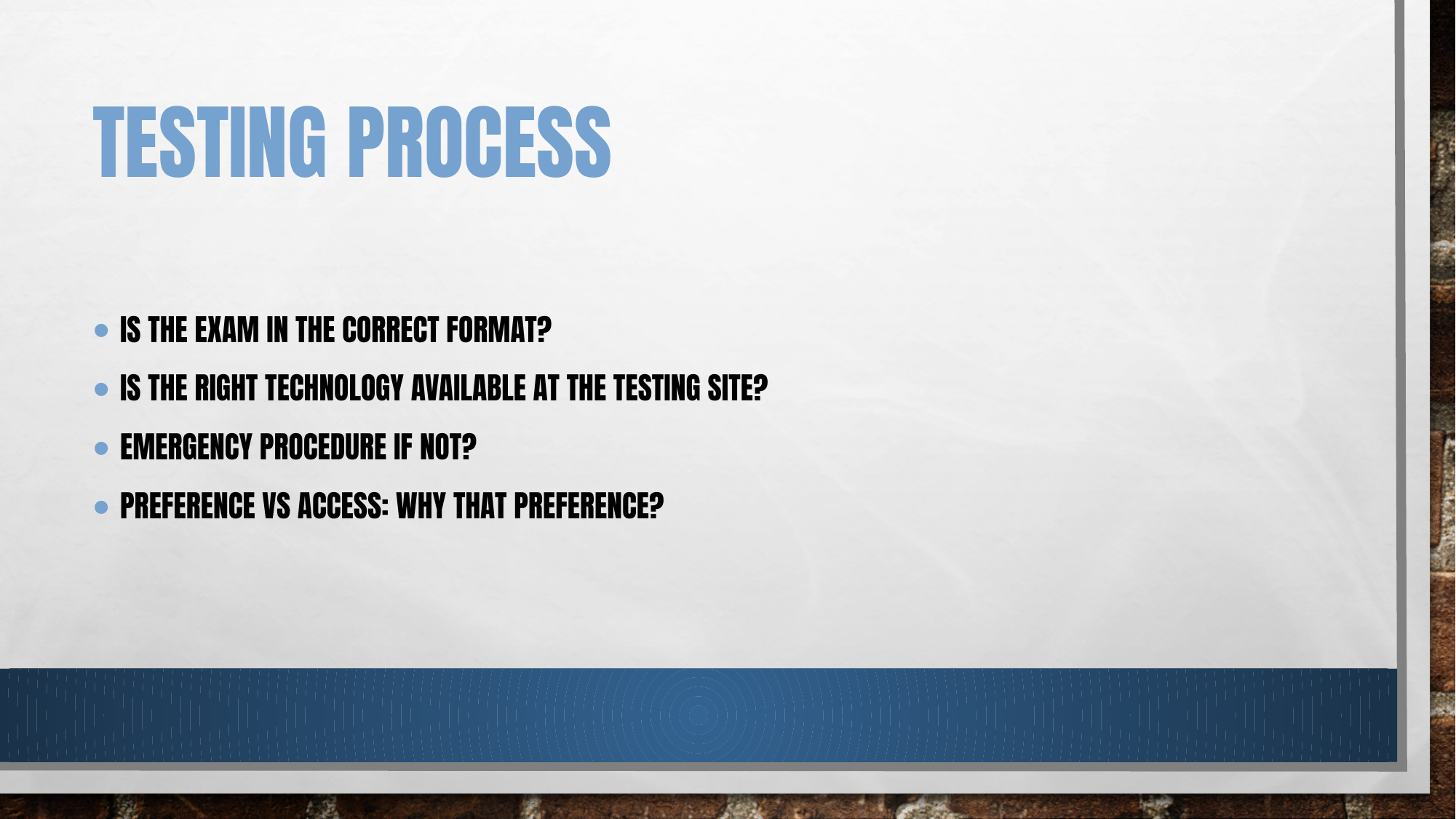

# Testing Process
Is the exam in the correct format?
Is the right technology available at the testing site?
Emergency procedure if not?
Preference vs access: why that preference?